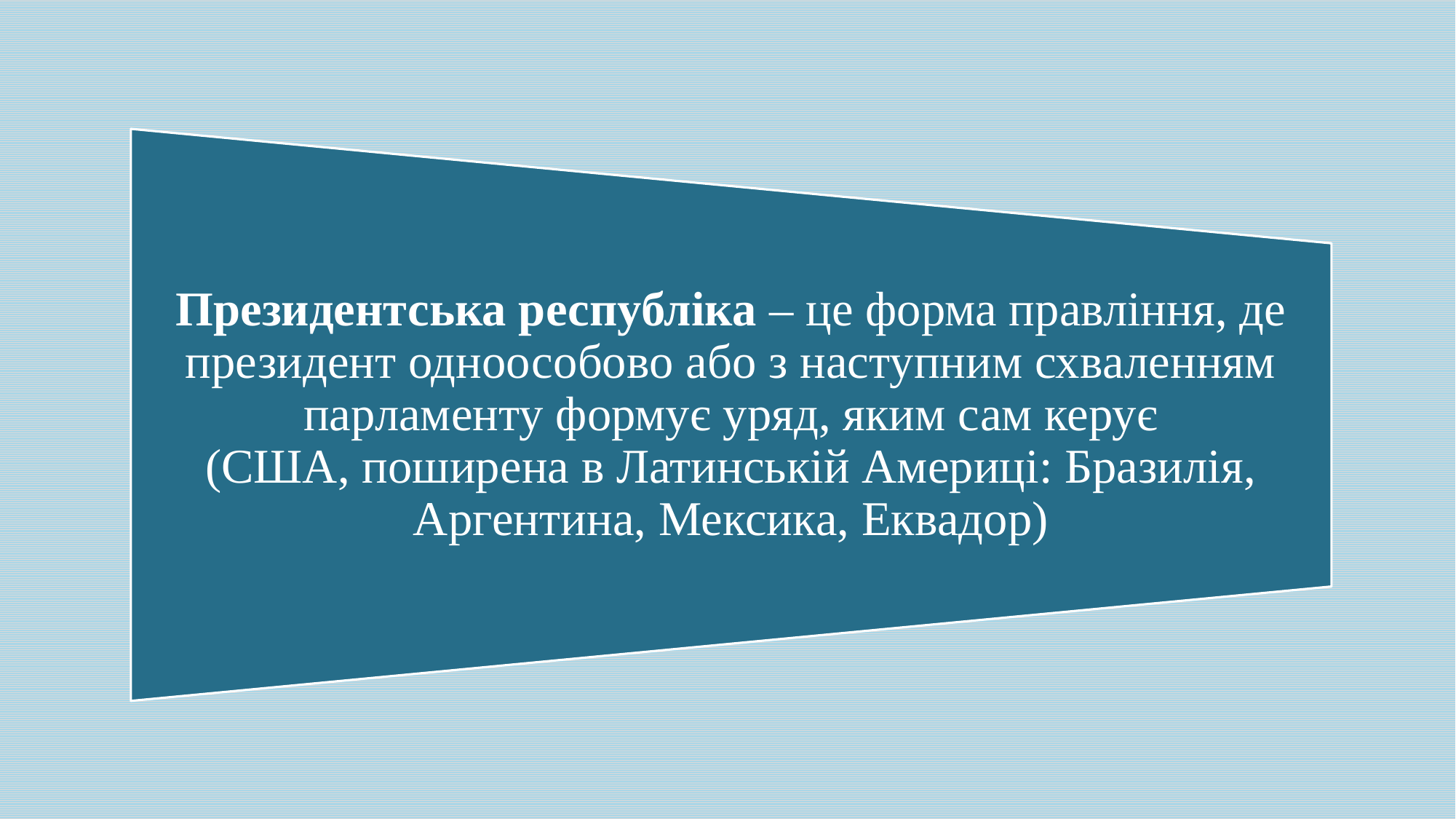

Президентська республіка – це форма правління, де президент одноособово або з наступним схваленням парламенту формує уряд, яким сам керує
(США, поширена в Латинській Америці: Бразилія, Аргентина, Мексика, Еквадор)